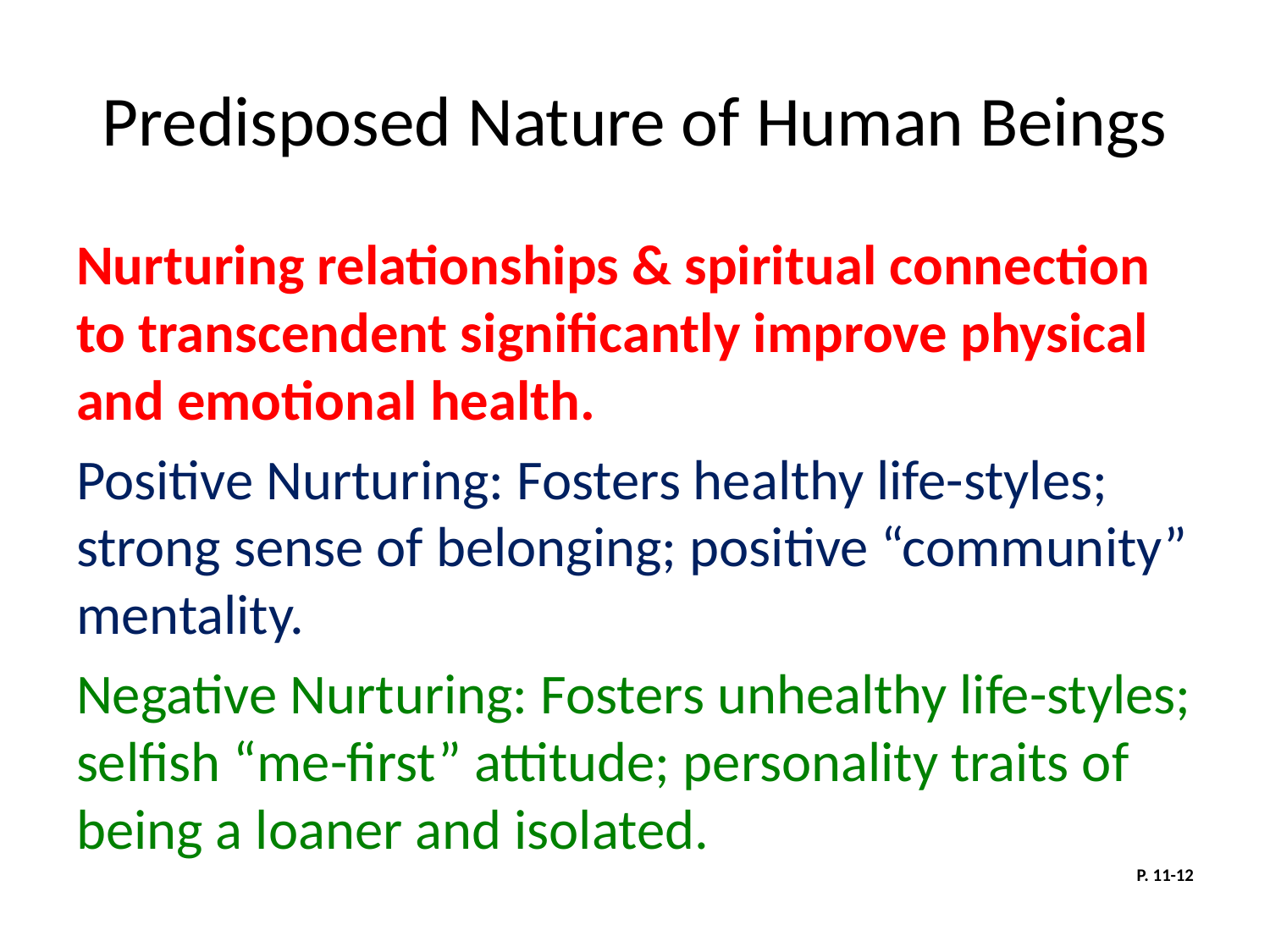

# Predisposed Nature of Human Beings
Nurturing relationships & spiritual connection to transcendent significantly improve physical and emotional health.
Positive Nurturing: Fosters healthy life-styles; strong sense of belonging; positive “community” mentality.
Negative Nurturing: Fosters unhealthy life-styles; selfish “me-first” attitude; personality traits of being a loaner and isolated.
P. 11-12